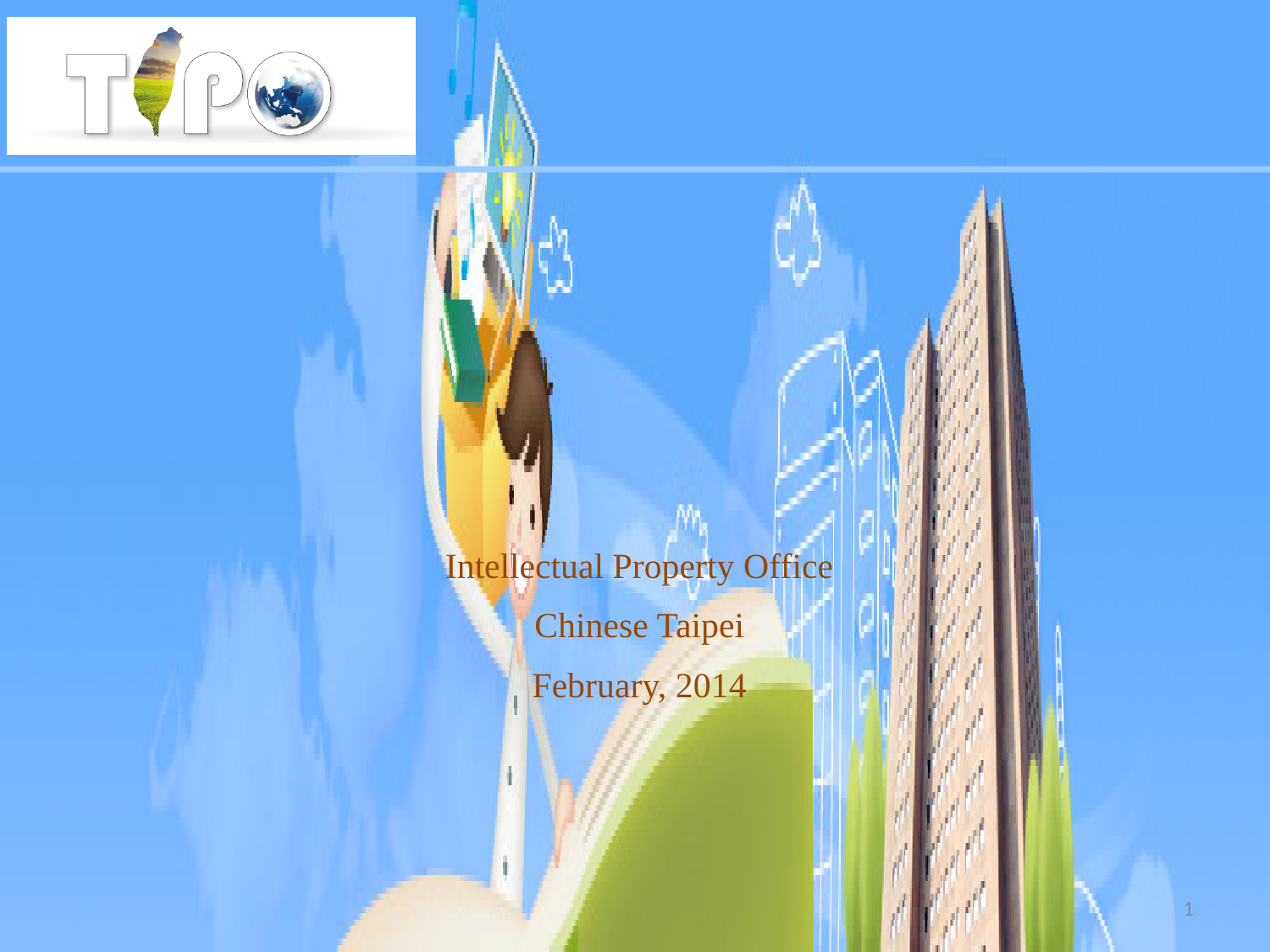

# Amendment to Patent Act─ Introduction of Border Measures

Intellectual Property Office
Chinese Taipei
February, 2014

1